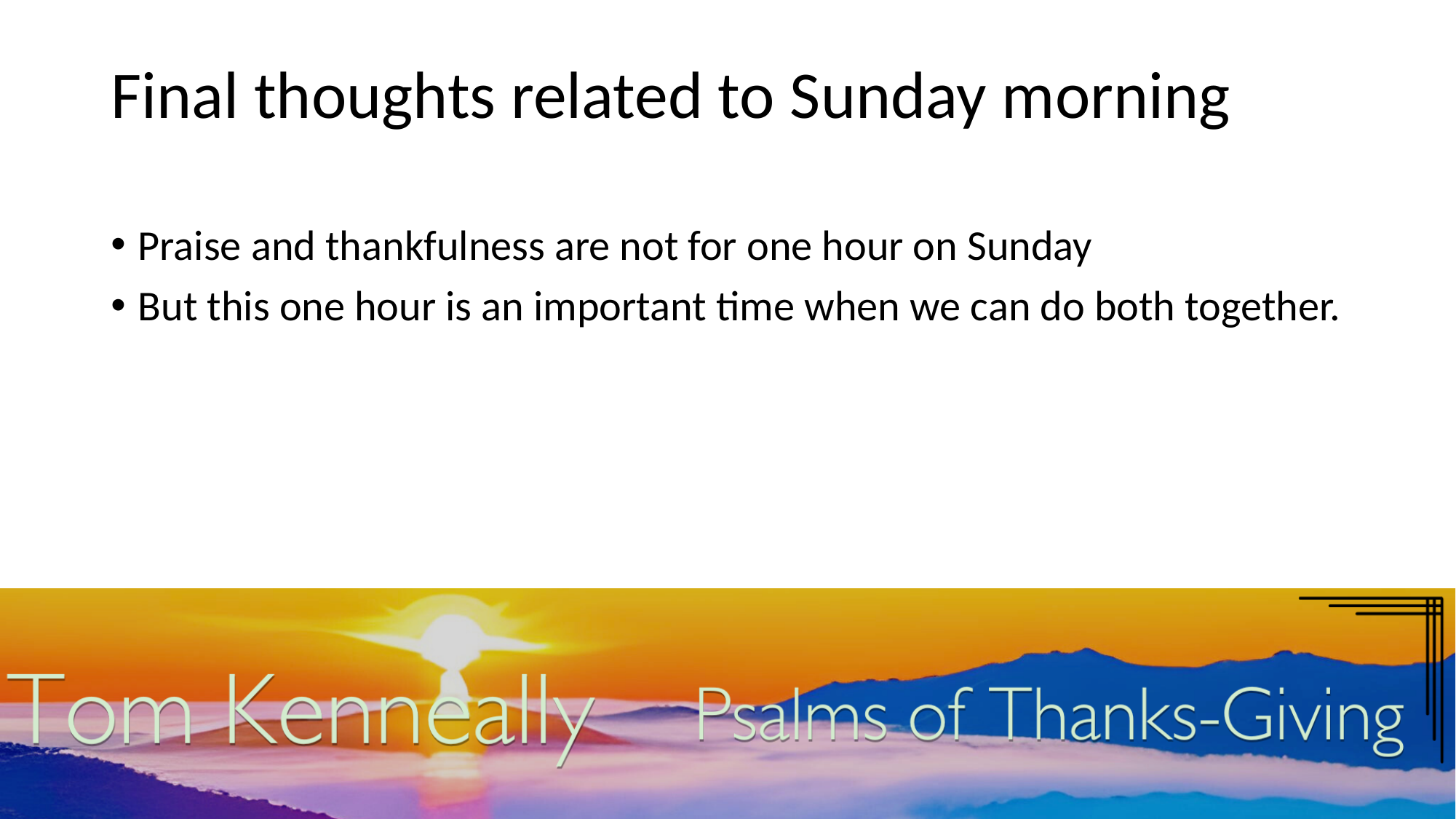

# Final thoughts related to Sunday morning
Praise and thankfulness are not for one hour on Sunday
But this one hour is an important time when we can do both together.